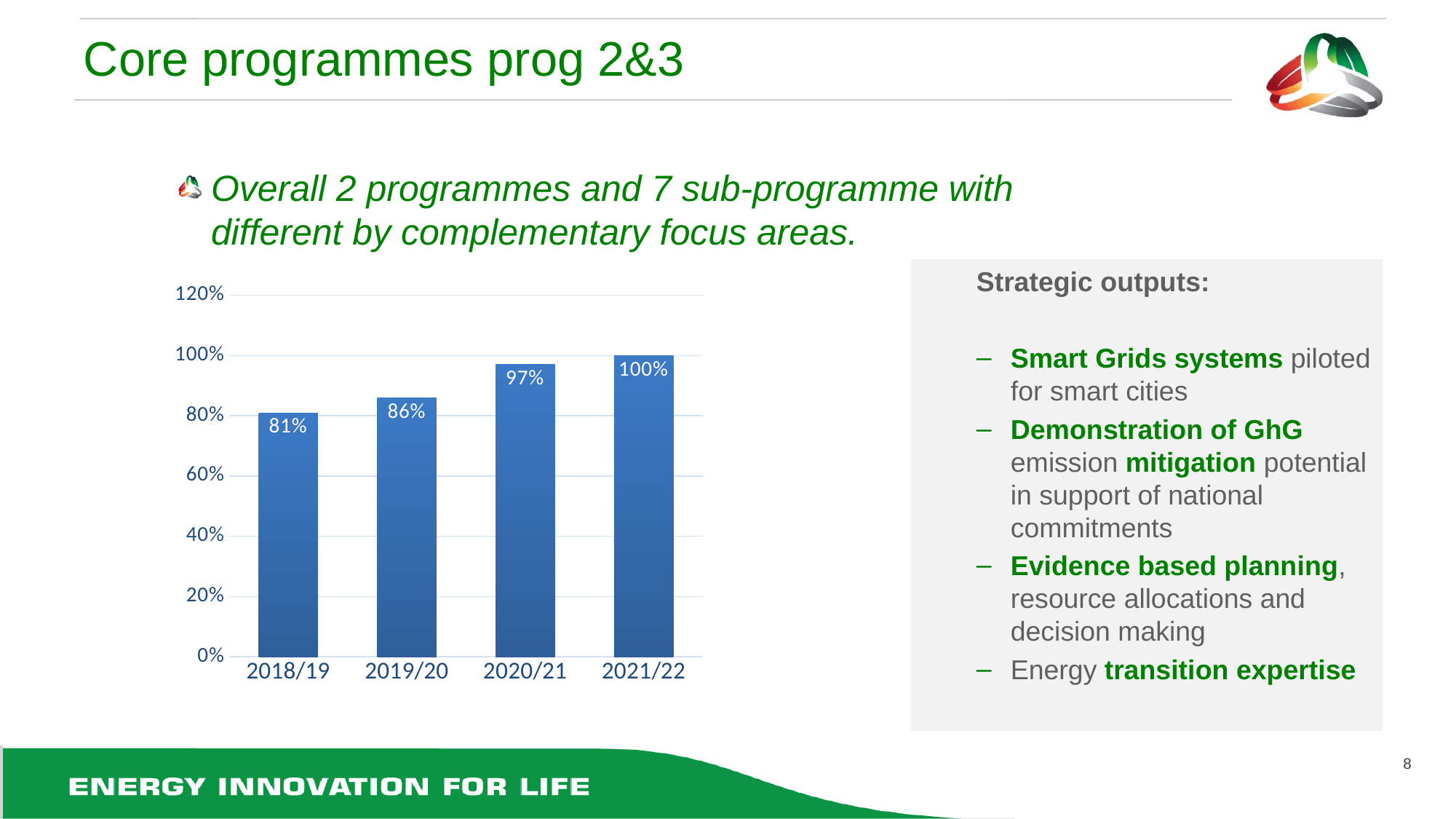

# Core programmes prog 2&3

Overall 2 programmes and 7 sub-programme with different by complementary focus areas.

Strategic outputs:

Smart Grids systems piloted for smart cities
Demonstration of GhG emission mitigation potential in support of national commitments
Evidence based planning, resource allocations and  decision making
Energy transition expertise

### Chart

| Category |  |
|---|---|
| 2018/19 | 0.81 |
| 2019/20 | 0.8600000000000001 |
| 2020/21 | 0.9700000000000001 |
| 2021/22 | 1.0 |
8